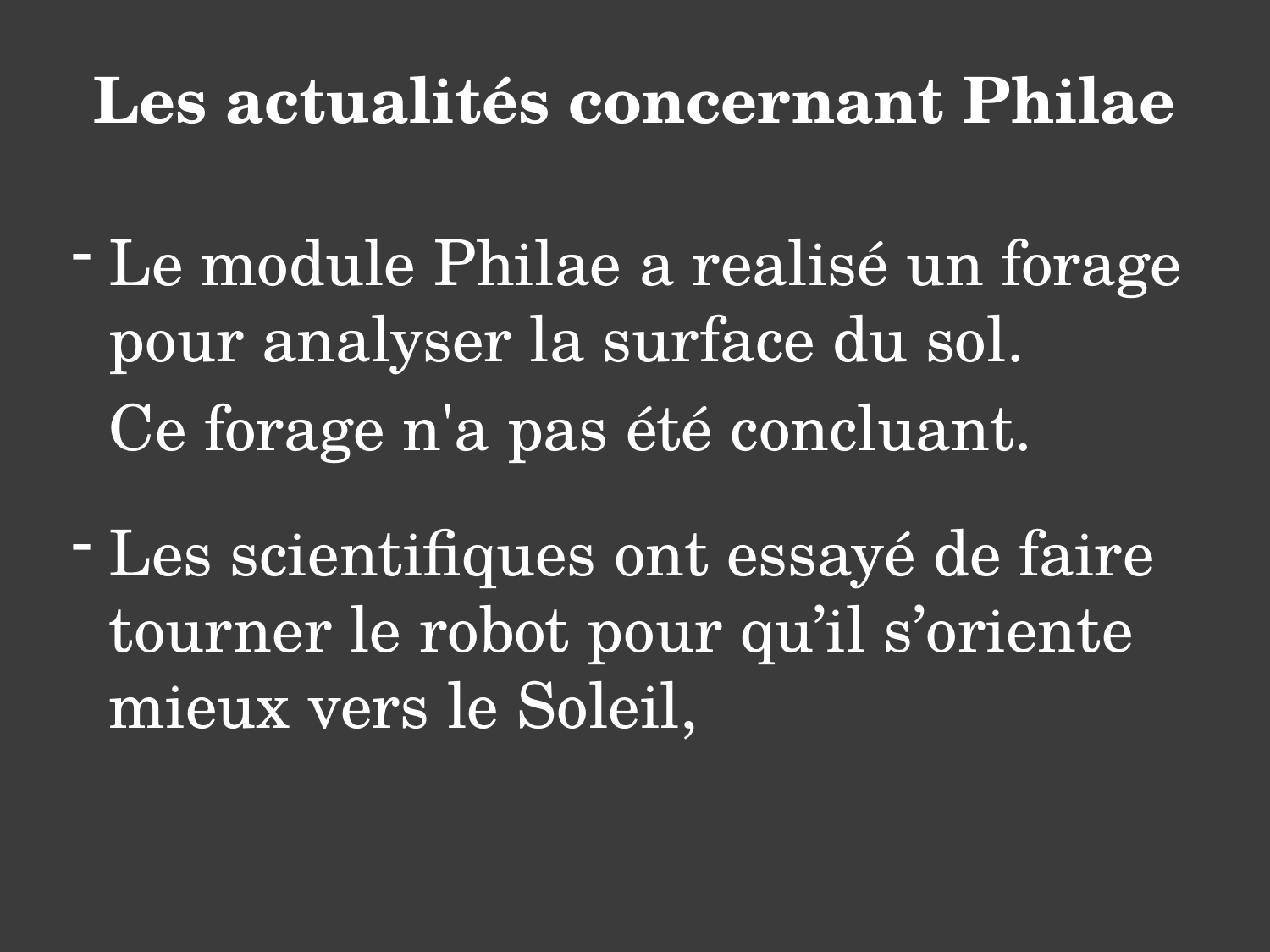

Les actualités concernant Philae
Le module Philae a realisé un forage pour analyser la surface du sol.
	Ce forage n'a pas été concluant.
Les scientifiques ont essayé de faire tourner le robot pour qu’il s’oriente mieux vers le Soleil,